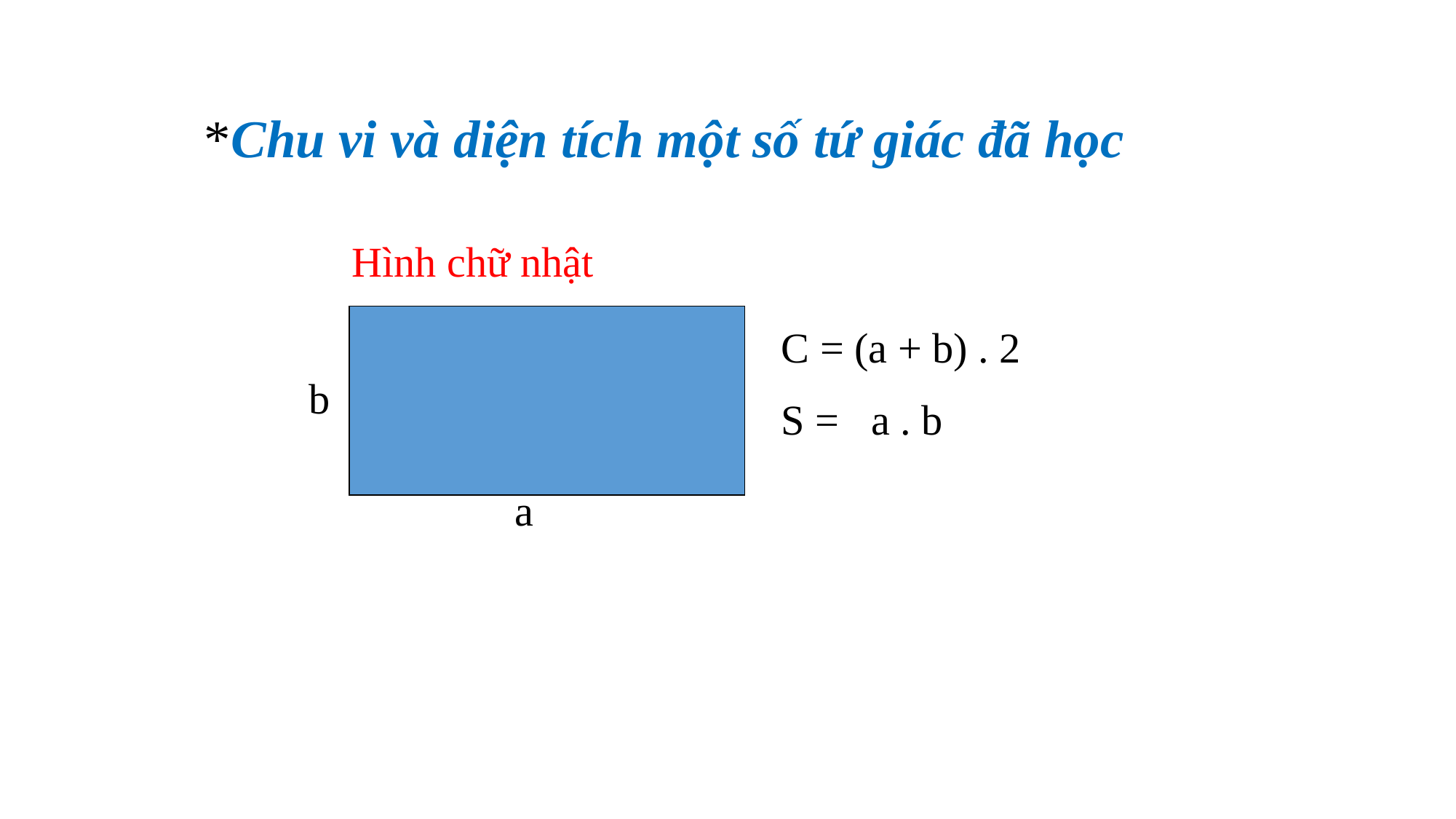

*Chu vi và diện tích một số tứ giác đã học
Hình chữ nhật

C = (a + b) . 2
S =   a . b
b
a